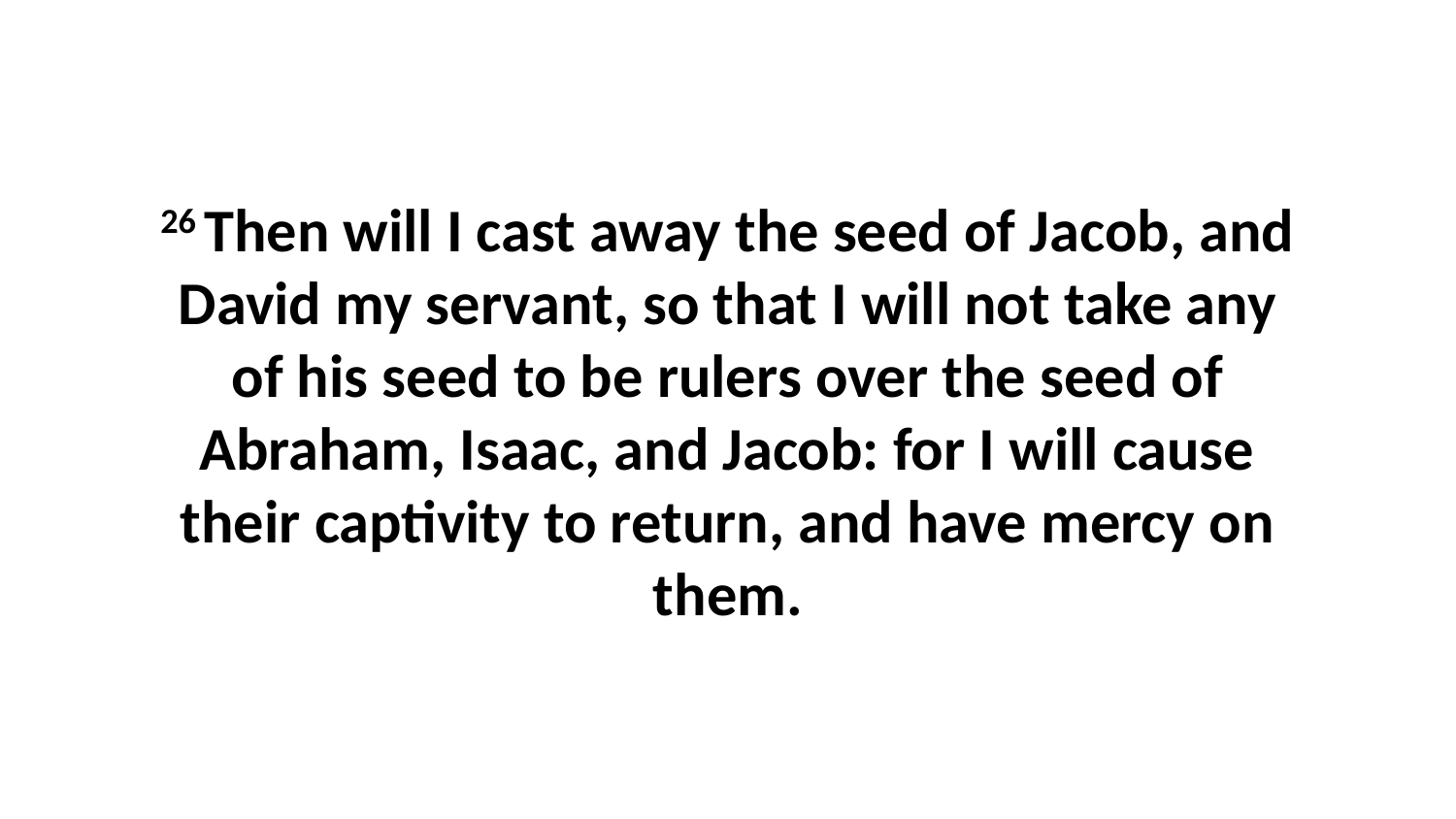

26 Then will I cast away the seed of Jacob, and David my servant, so that I will not take any of his seed to be rulers over the seed of Abraham, Isaac, and Jacob: for I will cause their captivity to return, and have mercy on them.